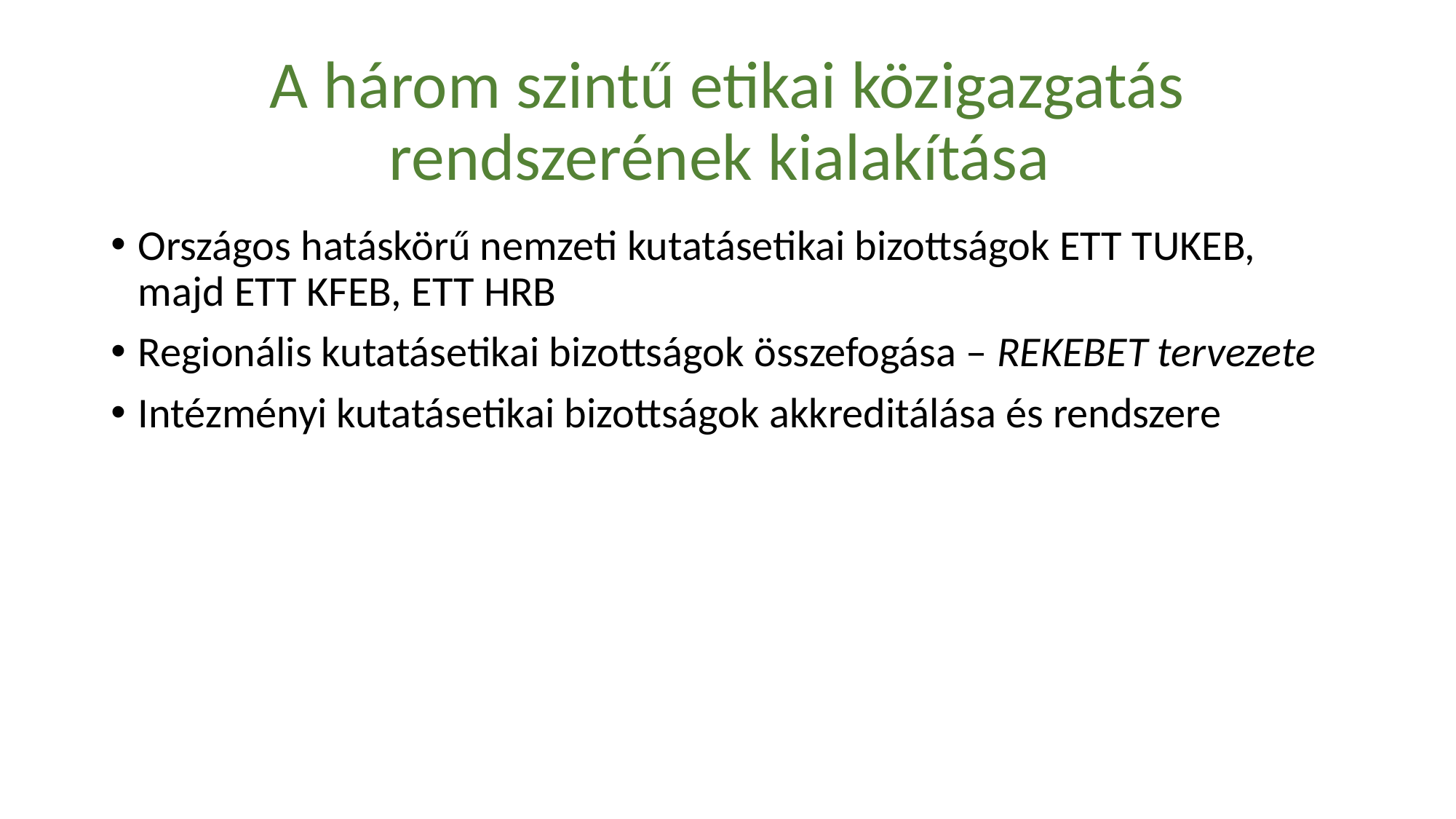

# A három szintű etikai közigazgatás rendszerének kialakítása
Országos hatáskörű nemzeti kutatásetikai bizottságok ETT TUKEB, majd ETT KFEB, ETT HRB
Regionális kutatásetikai bizottságok összefogása – REKEBET tervezete
Intézményi kutatásetikai bizottságok akkreditálása és rendszere